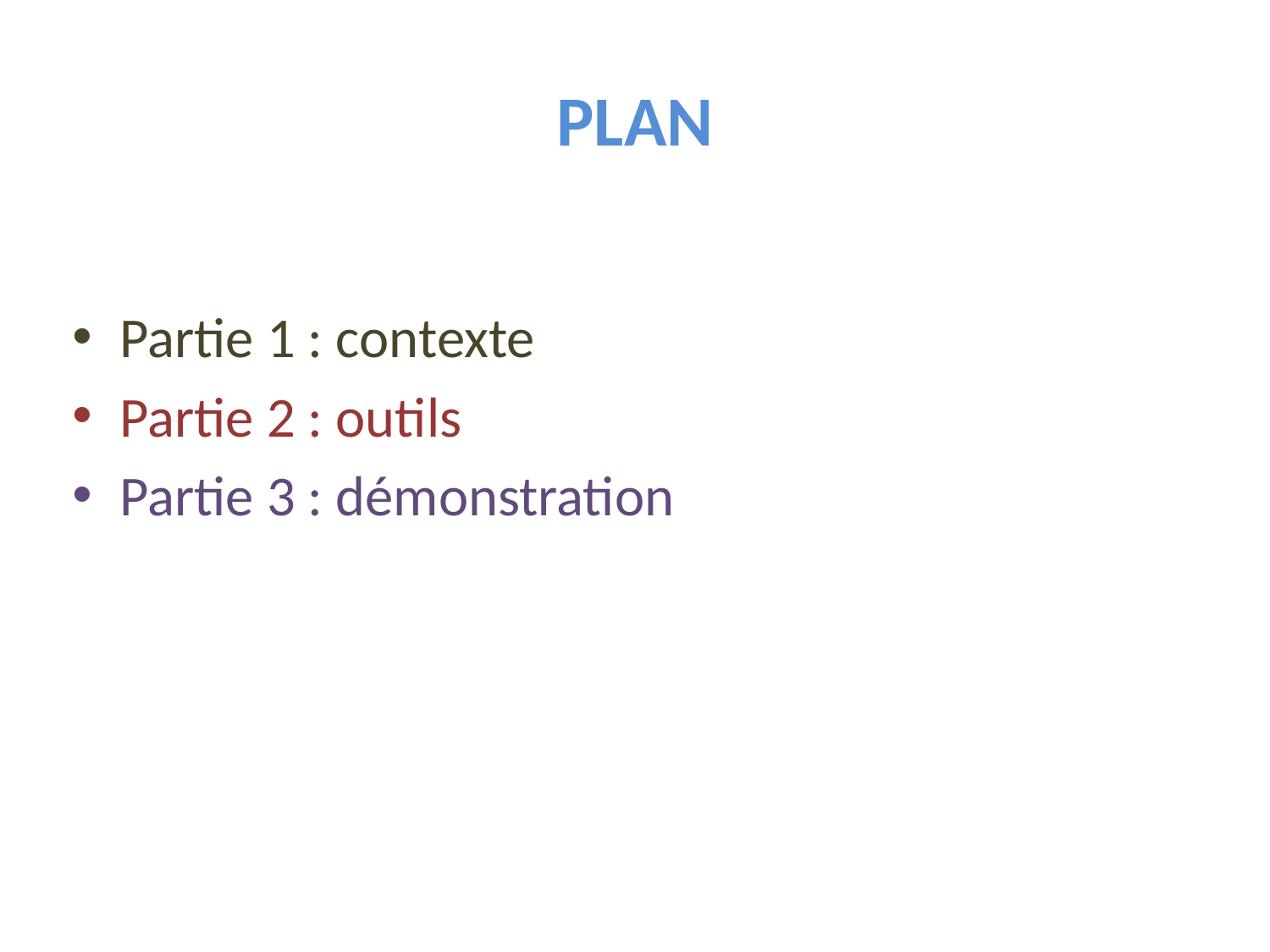

# plan

Partie 1 : contexte
Partie 2 : outils
Partie 3 : démonstration